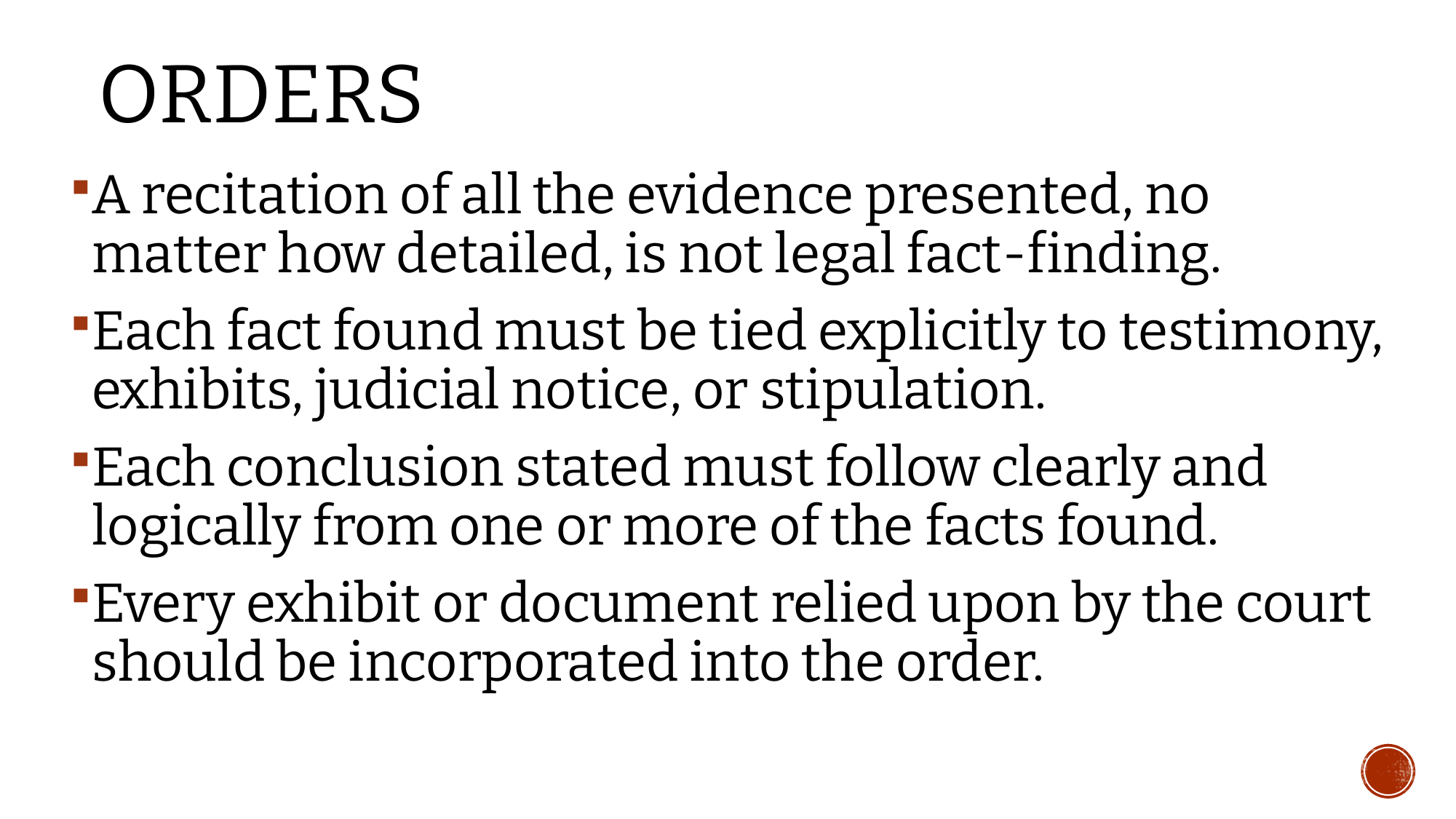

# orders
A recitation of all the evidence presented, no matter how detailed, is not legal fact-finding.
Each fact found must be tied explicitly to testimony, exhibits, judicial notice, or stipulation.
Each conclusion stated must follow clearly and logically from one or more of the facts found.
Every exhibit or document relied upon by the court should be incorporated into the order.